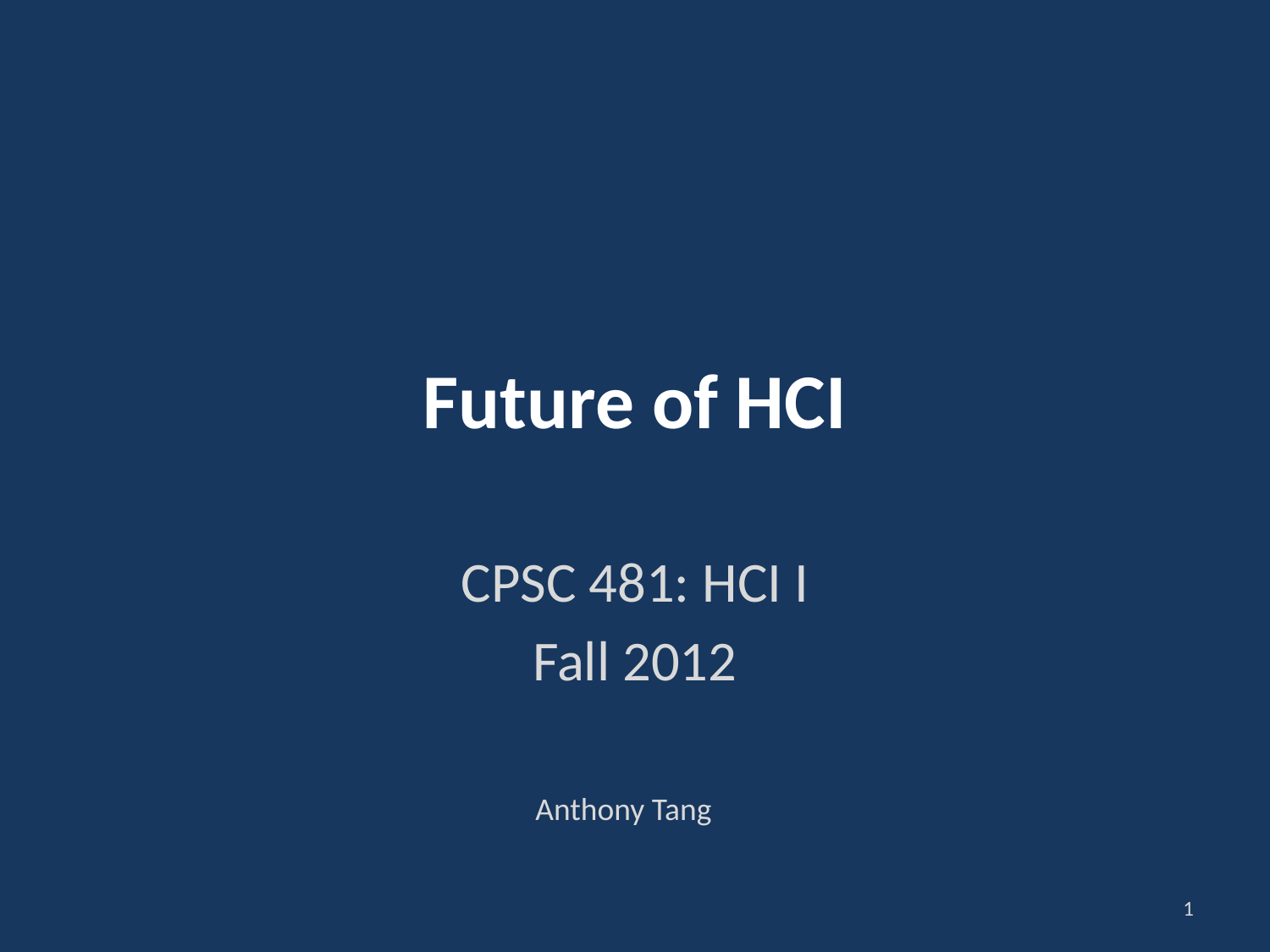

# Future of HCI
CPSC 481: HCI I
Fall 2012
Anthony Tang
1